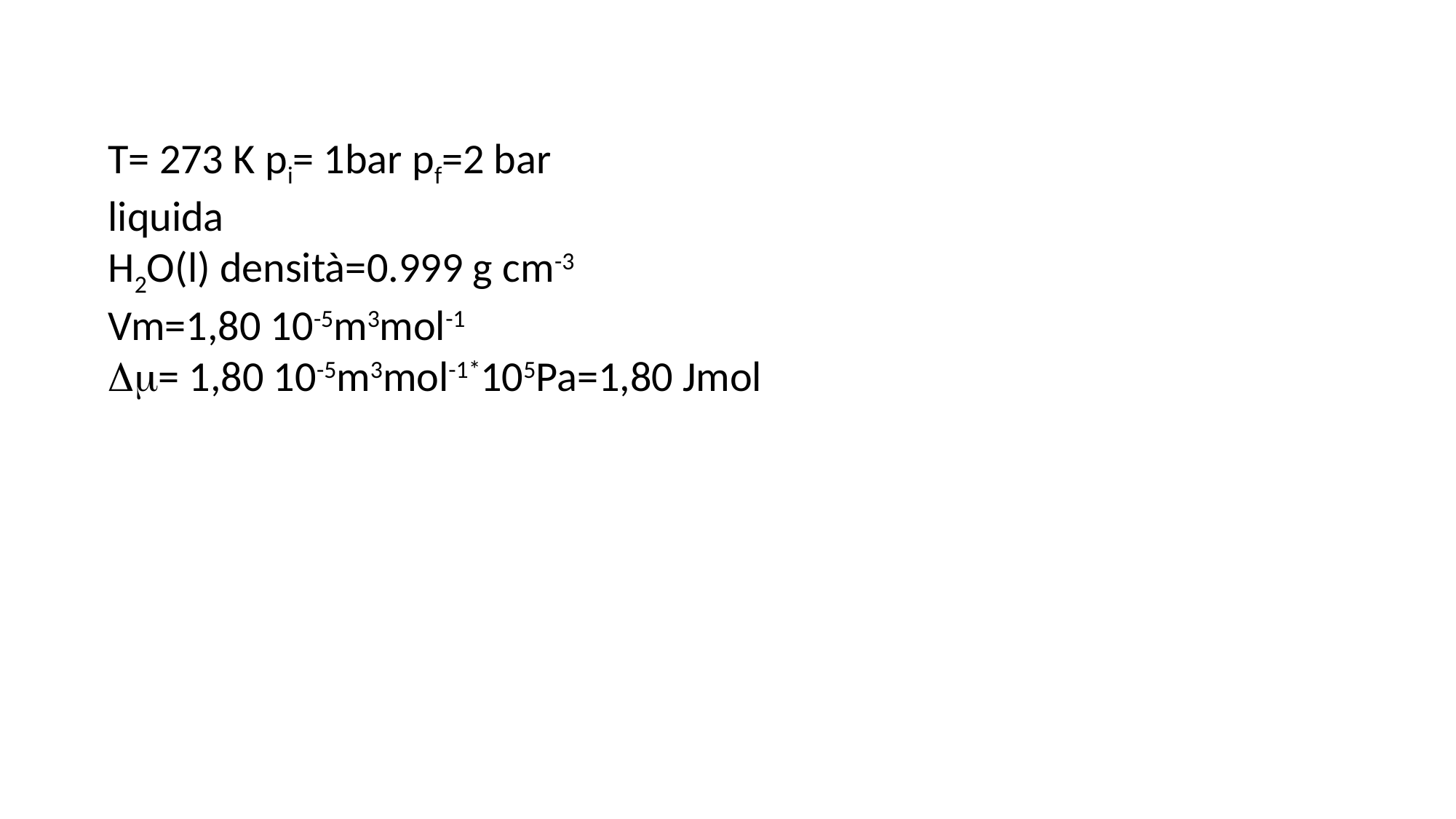

T= 273 K pi= 1bar pf=2 bar
liquida
H2O(l) densità=0.999 g cm-3
Vm=1,80 10-5m3mol-1
Δμ= 1,80 10-5m3mol-1*105Pa=1,80 Jmol